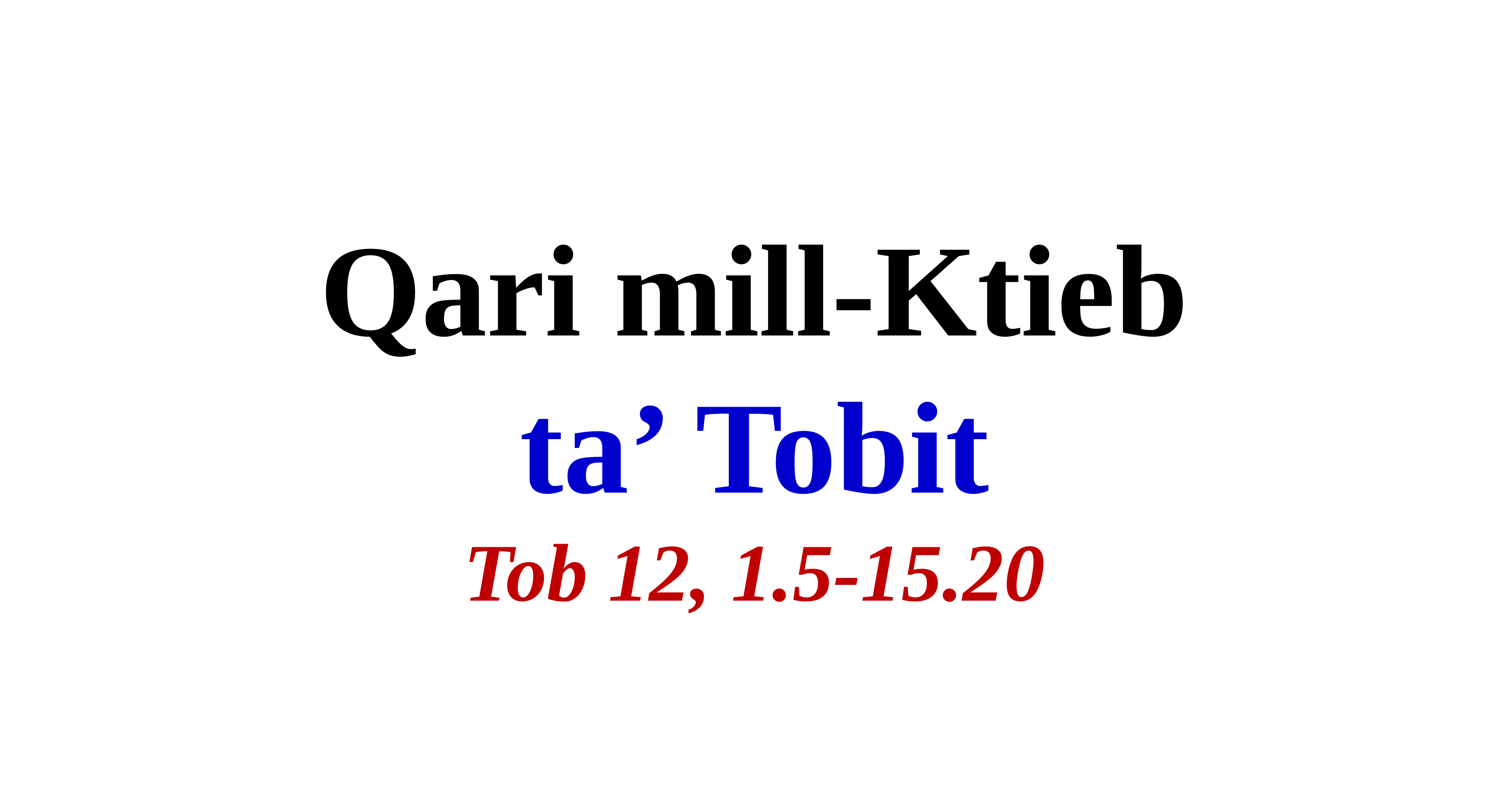

Qari mill-Ktieb
ta’ Tobit
Tob 12, 1.5-15.20